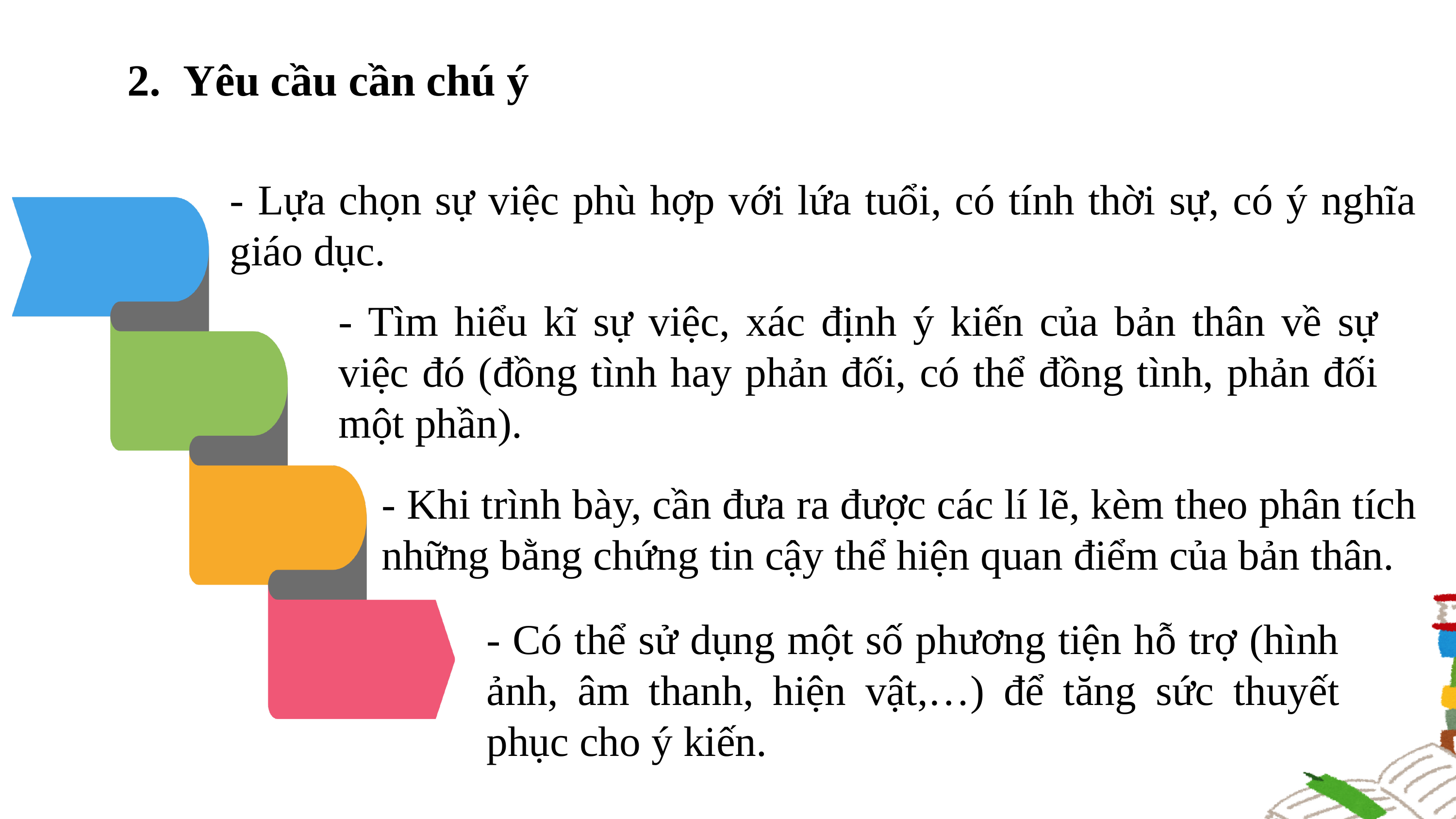

2.  Yêu cầu cần chú ý
- Lựa chọn sự việc phù hợp với lứa tuổi, có tính thời sự, có ý nghĩa giáo dục.

- Tìm hiểu kĩ sự việc, xác định ý kiến của bản thân về sự việc đó (đồng tình hay phản đối, có thể đồng tình, phản đối một phần).
- Khi trình bày, cần đưa ra được các lí lẽ, kèm theo phân tích những bằng chứng tin cậy thể hiện quan điểm của bản thân.

- Có thể sử dụng một số phương tiện hỗ trợ (hình ảnh, âm thanh, hiện vật,…) để tăng sức thuyết phục cho ý kiến.